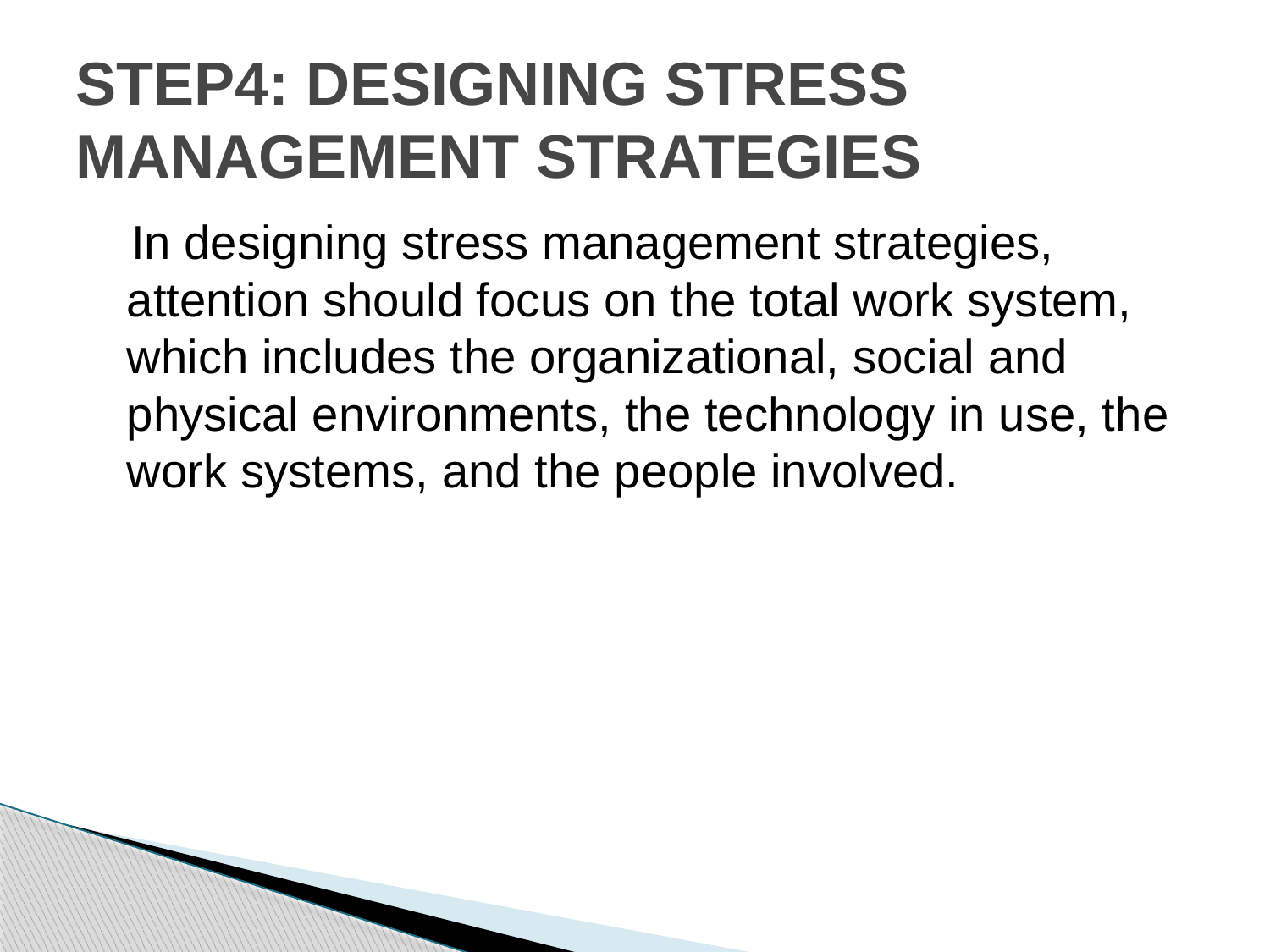

# STEP4: DESIGNING STRESS MANAGEMENT STRATEGIES
   In designing stress management strategies, attention should focus on the total work system, which includes the organizational, social and physical environments, the technology in use, the work systems, and the people involved.